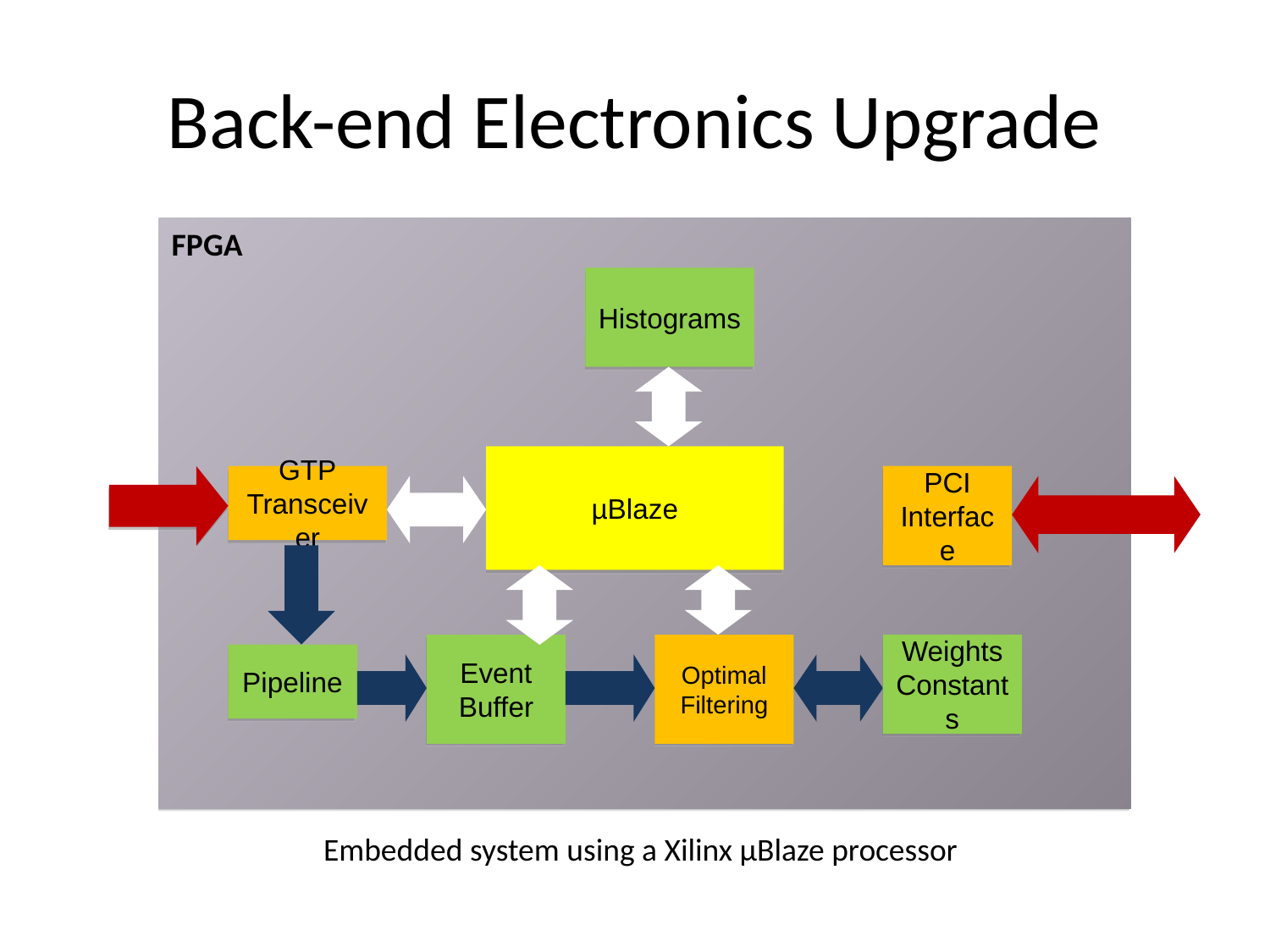

# Back-end Electronics Upgrade

FPGA
Histograms

µBlaze

GTP
Transceiver

PCI Interface

Event Buffer
Optimal
Filtering
Weights Constants
Pipeline

Embedded system using a Xilinx µBlaze processor